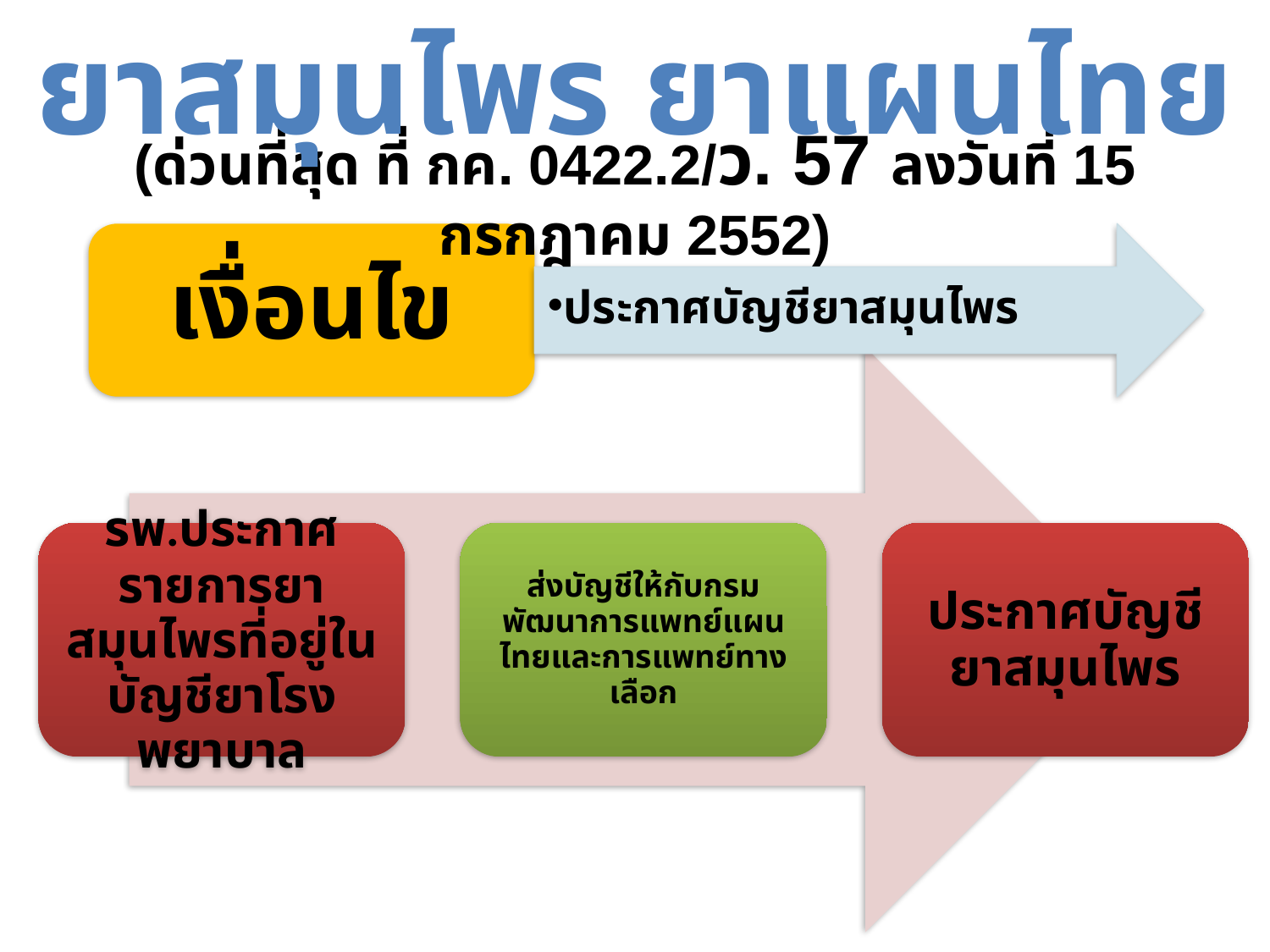

ยาสมุนไพร ยาแผนไทย
(ด่วนที่สุด ที่ กค. 0422.2/ว. 57 ลงวันที่ 15 กรกฎาคม 2552)
เงื่อนไข
ประกาศบัญชียาสมุนไพร
ส่งบัญชีให้กับกรมพัฒนาการแพทย์แผนไทยและการแพทย์ทางเลือก
ประกาศบัญชียาสมุนไพร